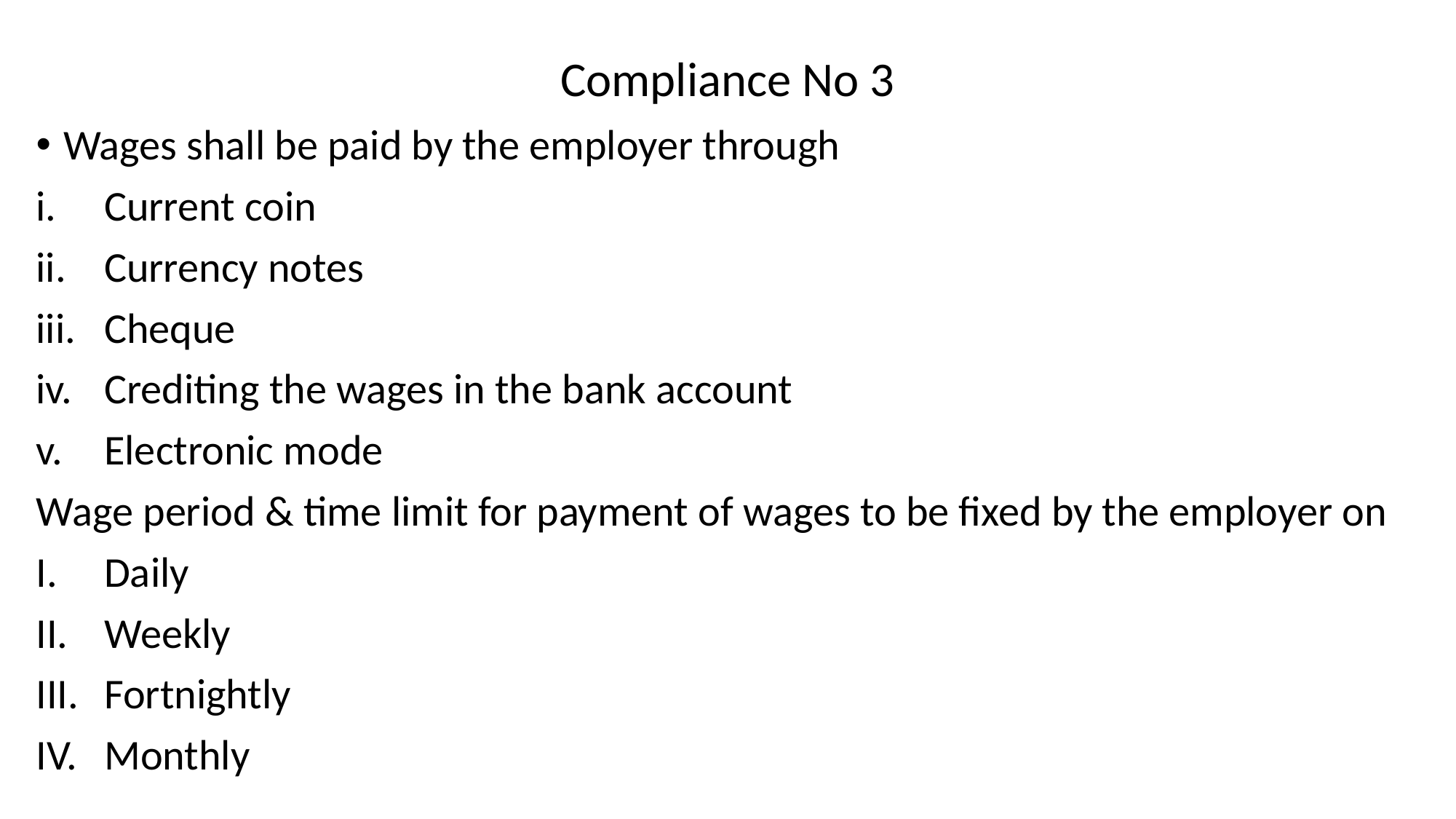

# Compliance No 3
Wages shall be paid by the employer through
Current coin
Currency notes
Cheque
Crediting the wages in the bank account
Electronic mode
Wage period & time limit for payment of wages to be fixed by the employer on
Daily
Weekly
Fortnightly
Monthly